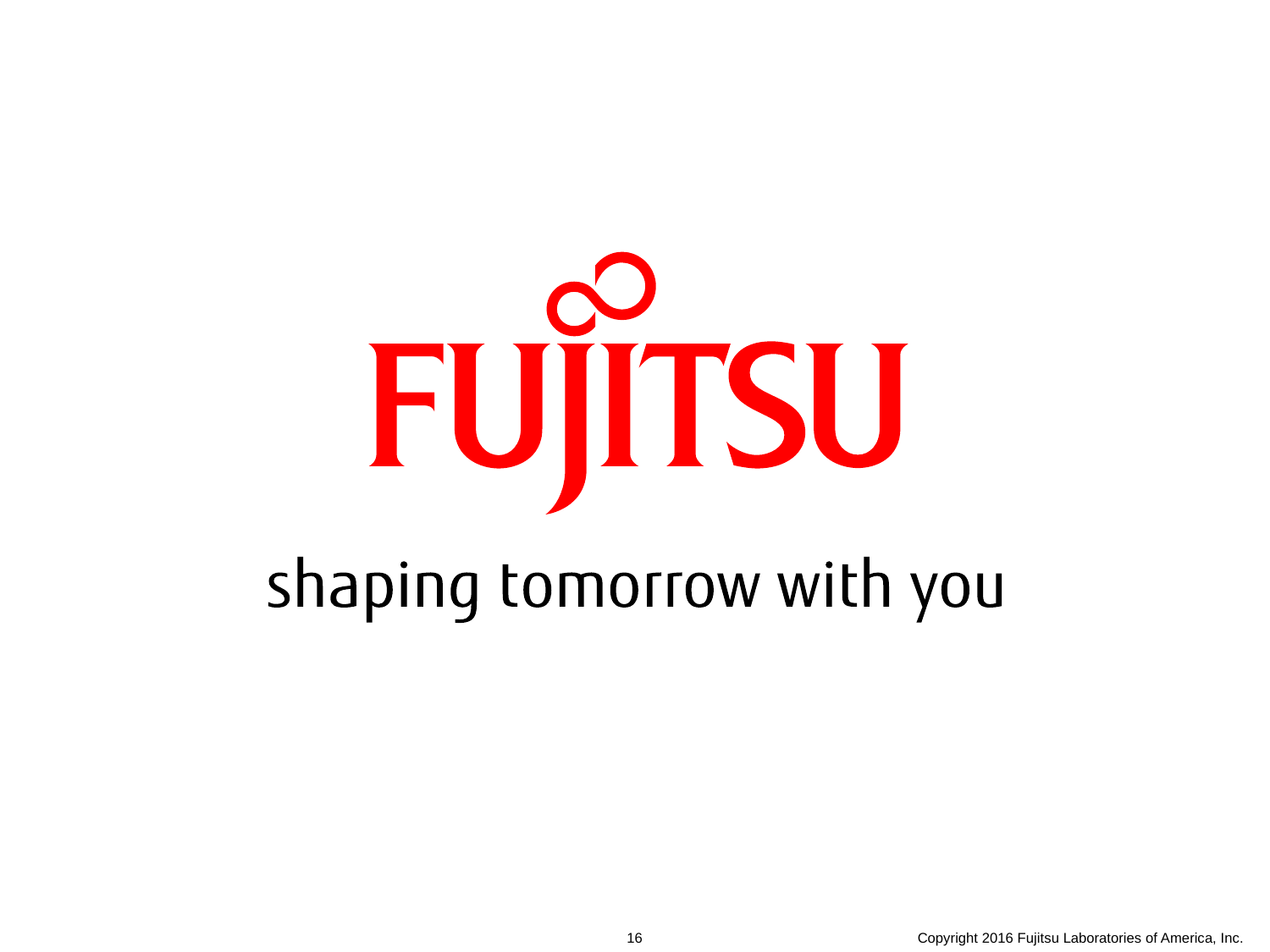

16
Copyright 2016 Fujitsu Laboratories of America, Inc.